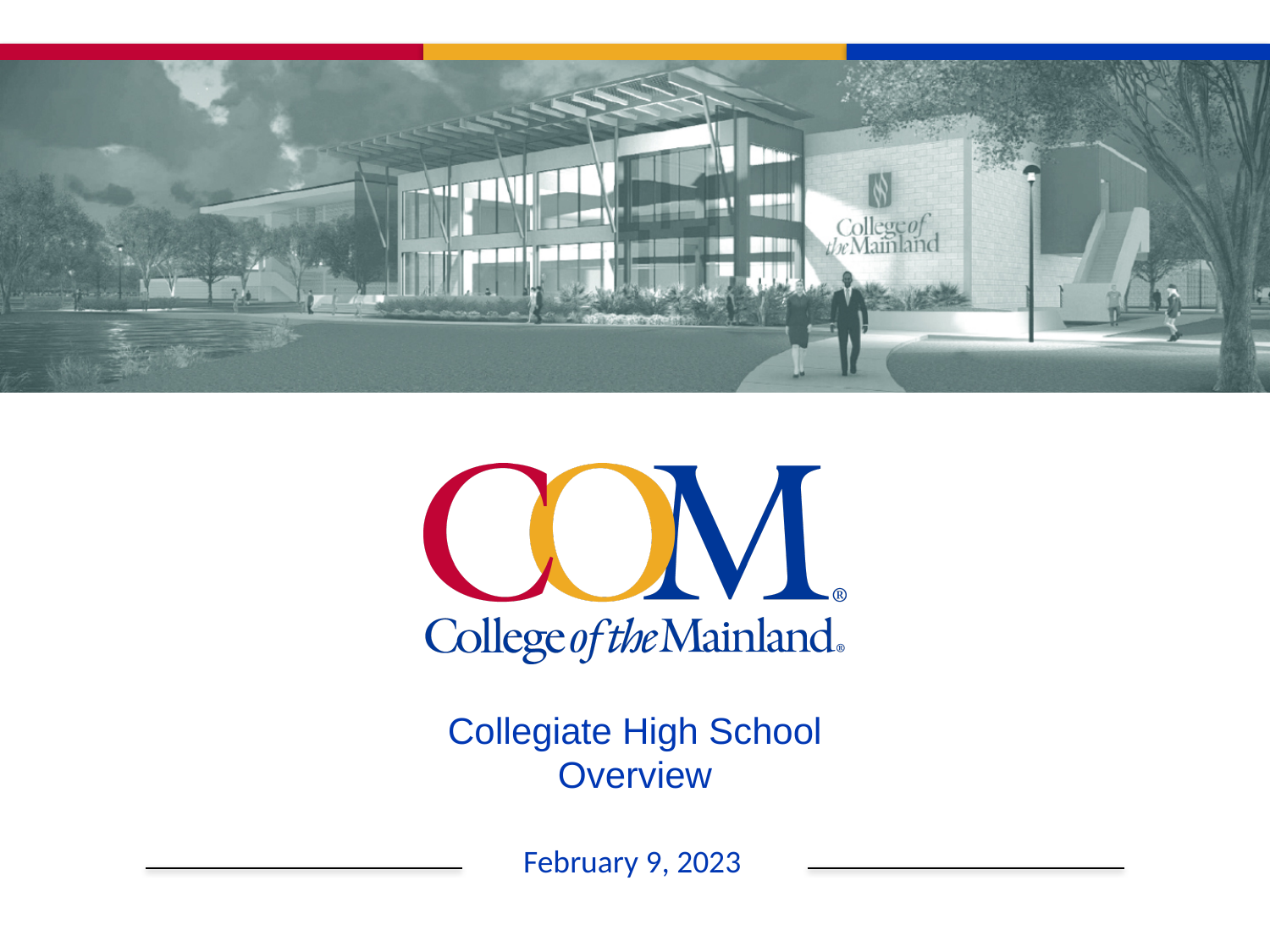

Collegiate High School
Overview
February 9, 2023